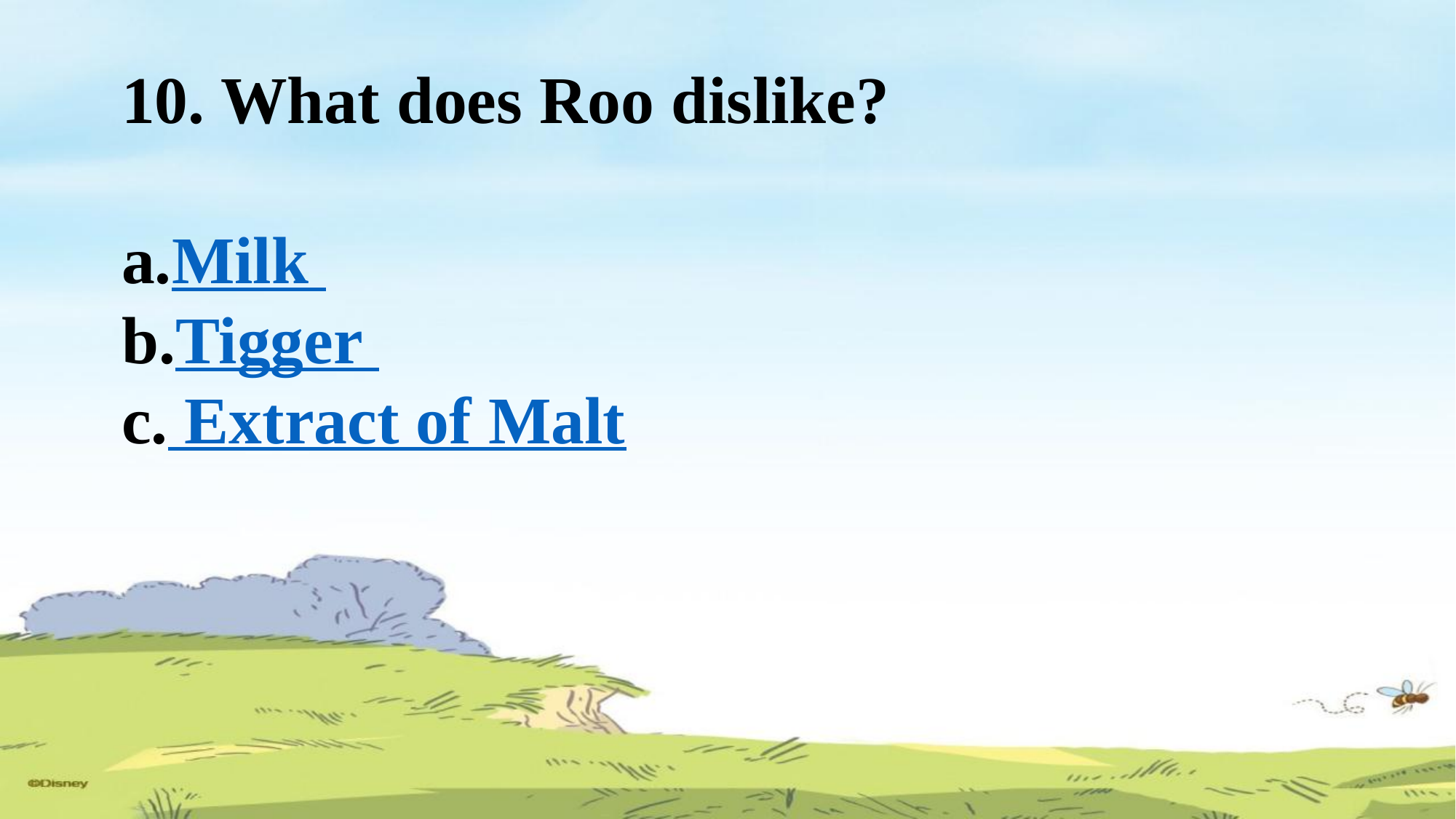

10. What does Roo dislike?

Milk
Tigger
 Extract of Malt